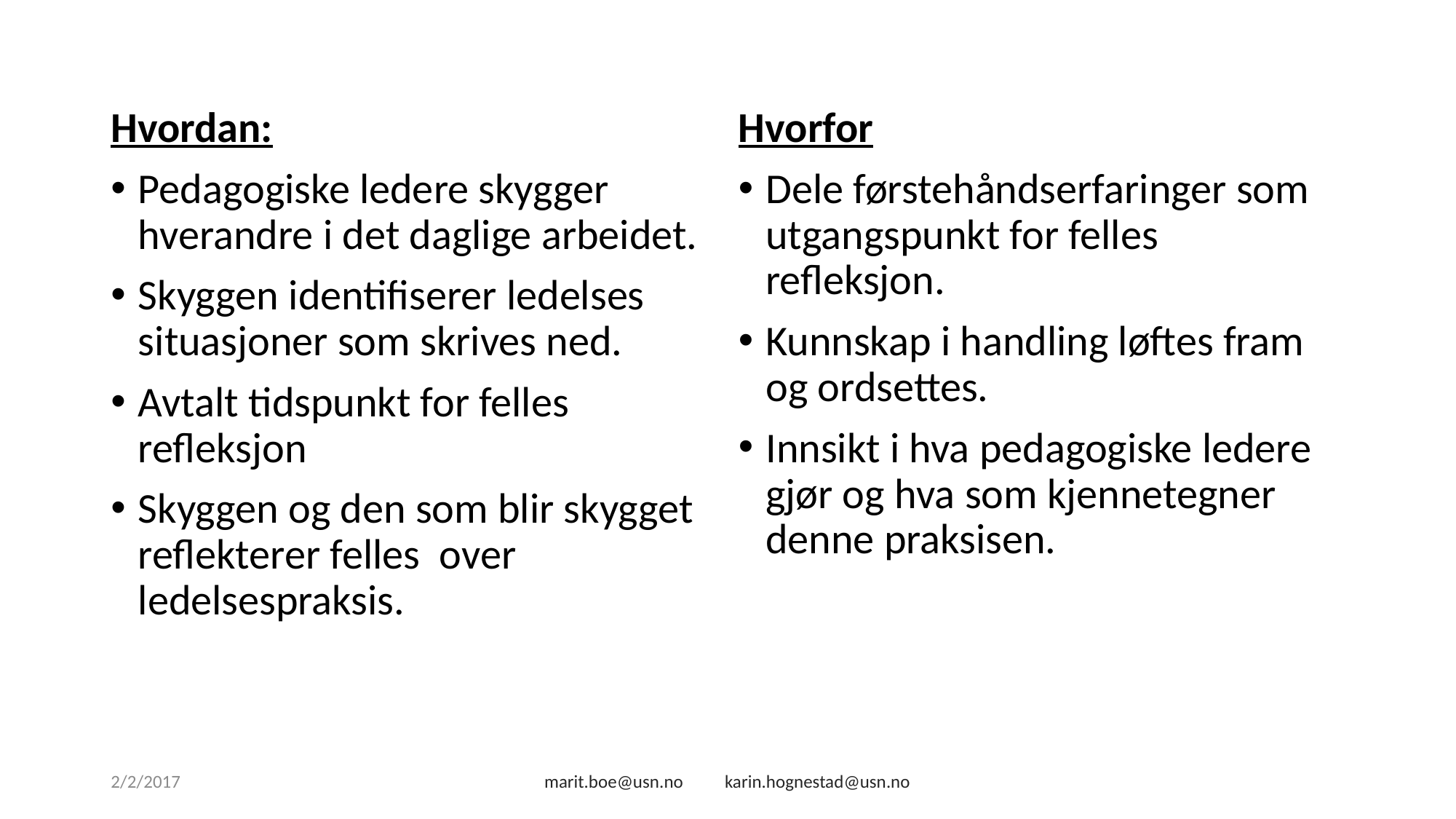

Hvordan:
Pedagogiske ledere skygger hverandre i det daglige arbeidet.
Skyggen identifiserer ledelses situasjoner som skrives ned.
Avtalt tidspunkt for felles refleksjon
Skyggen og den som blir skygget reflekterer felles  over ledelsespraksis.

Hvorfor
Dele førstehåndserfaringer som utgangspunkt for felles refleksjon.
Kunnskap i handling løftes fram og ordsettes.
Innsikt i hva pedagogiske ledere gjør og hva som kjennetegner denne praksisen.

2/2/2017
marit.boe@usn.no          karin.hognestad@usn.no